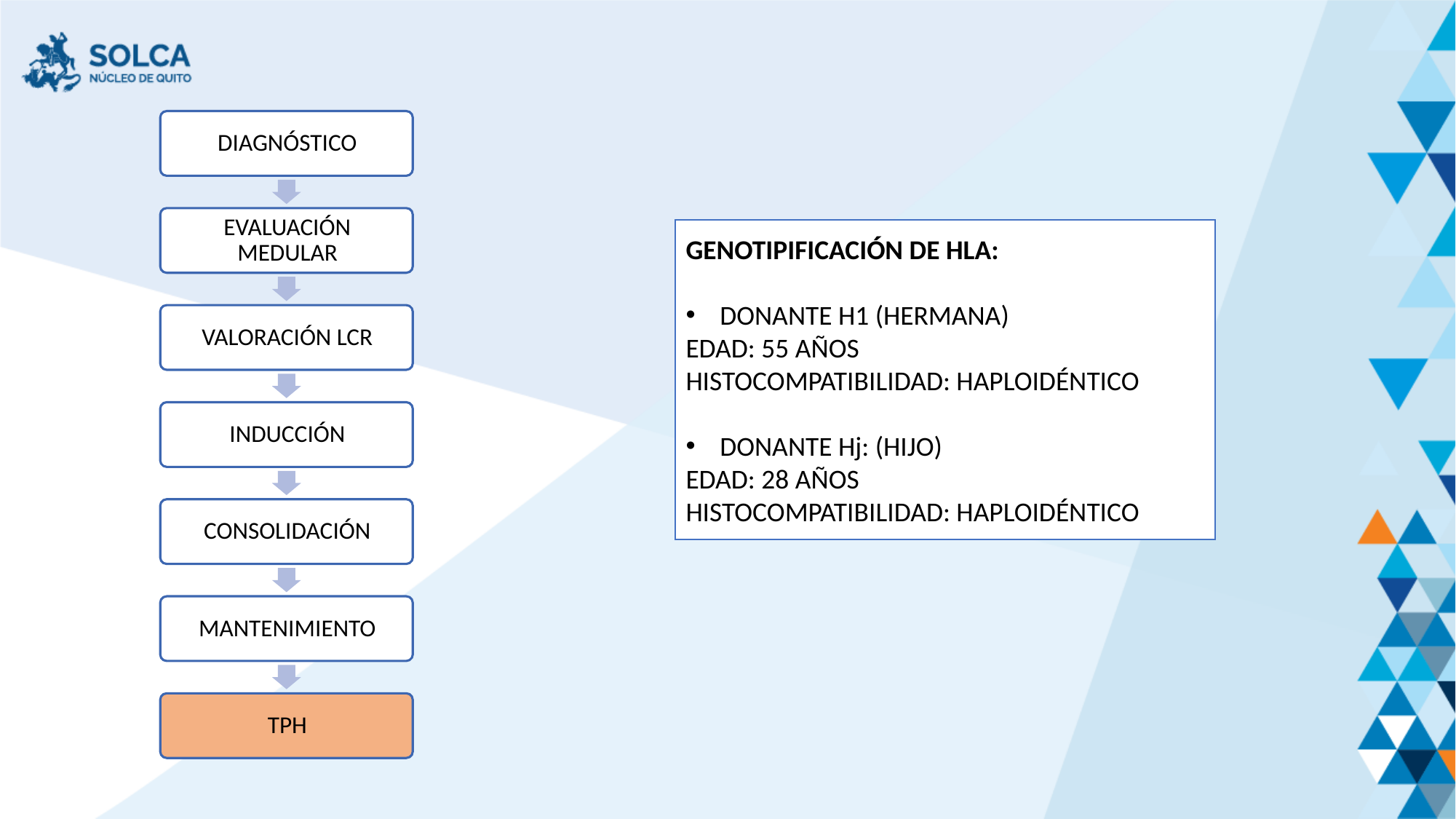

DIAGNÓSTICO

EVALUACIÓN MEDULAR

VALORACIÓN LCR

INDUCCIÓN

CONSOLIDACIÓN

MANTENIMIENTO

TPH
GENOTIPIFICACIÓN DE HLA:

DONANTE H1 (HERMANA)
EDAD: 55 AÑOS
HISTOCOMPATIBILIDAD: HAPLOIDÉNTICO

DONANTE Hj: (HIJO)
EDAD: 28 AÑOS
HISTOCOMPATIBILIDAD: HAPLOIDÉNTICO